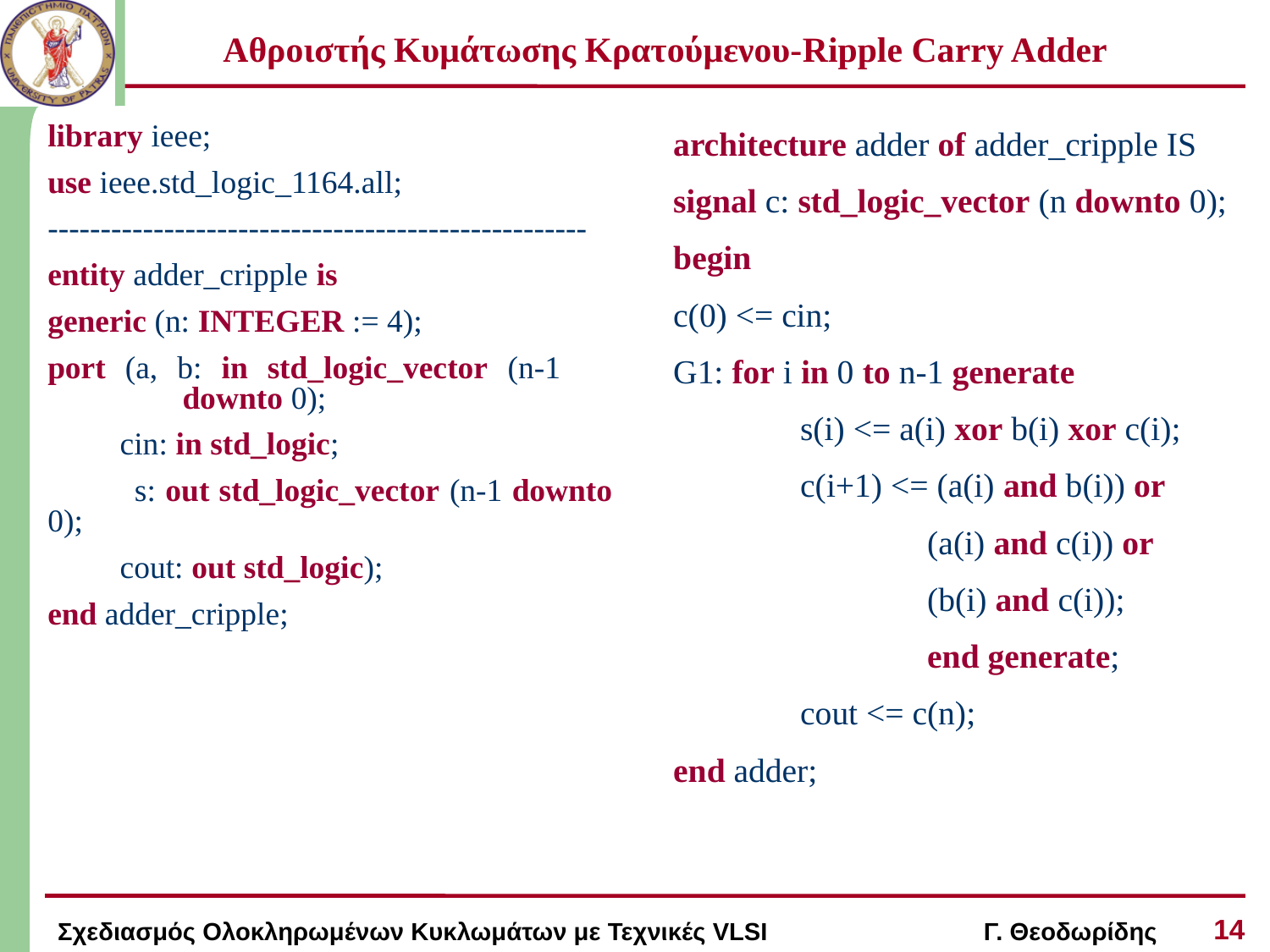

# Αθροιστής Κυμάτωσης Κρατούμενου-Ripple Carry Adder
library ieee;
use ieee.std_logic_1164.all;
---------------------------------------------------
entity adder_cripple is
generic (n: INTEGER := 4);
port (a, b: in std_logic_vector (n-1		 downto 0);
         cin: in std_logic;
         s: out std_logic_vector (n-1 downto 0);
         cout: out std_logic);
end adder_cripple;
architecture adder of adder_cripple IS
signal c: std_logic_vector (n downto 0);
begin
c(0) <= cin;
G1: for i in 0 to n-1 generate
	s(i) <= a(i) xor b(i) xor c(i);
	c(i+1) <= (a(i) and b(i)) or
		(a(i) and c(i)) or
		(b(i) and c(i));
		end generate;
	cout <= c(n);
end adder;
14
Σχεδιασμός Ολοκληρωμένων Κυκλωμάτων με Τεχνικές VLSI                               Γ. Θεοδωρίδης